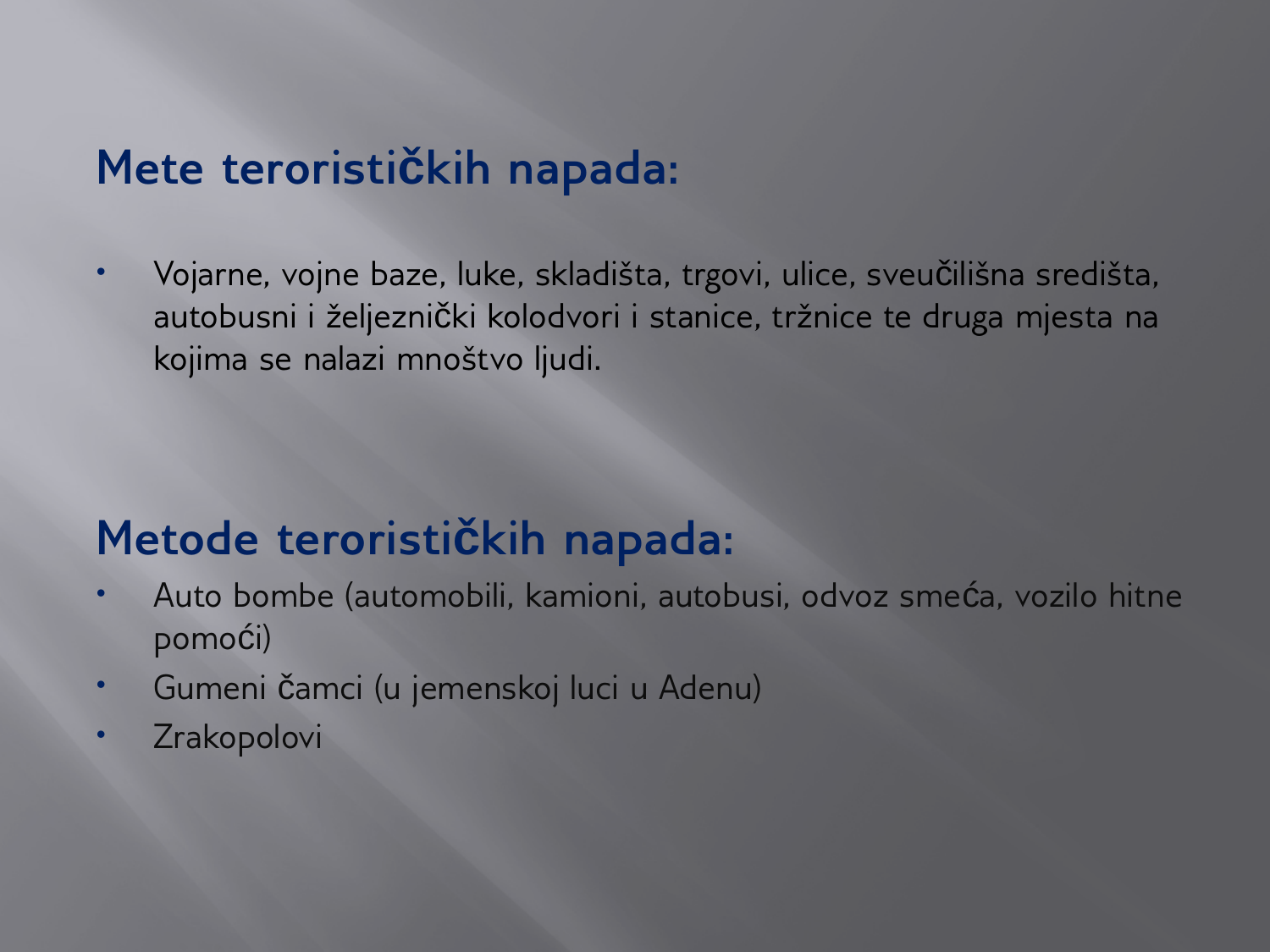

#

Mete terorističkih napada:

Vojarne, vojne baze, luke, skladišta, trgovi, ulice, sveučilišna središta, autobusni i željeznički kolodvori i stanice, tržnice te druga mjesta na kojima se nalazi mnoštvo ljudi.

Metode terorističkih napada:
Auto bombe (automobili, kamioni, autobusi, odvoz smeća, vozilo hitne pomoći)
Gumeni čamci (u jemenskoj luci u Adenu)
Zrakopolovi